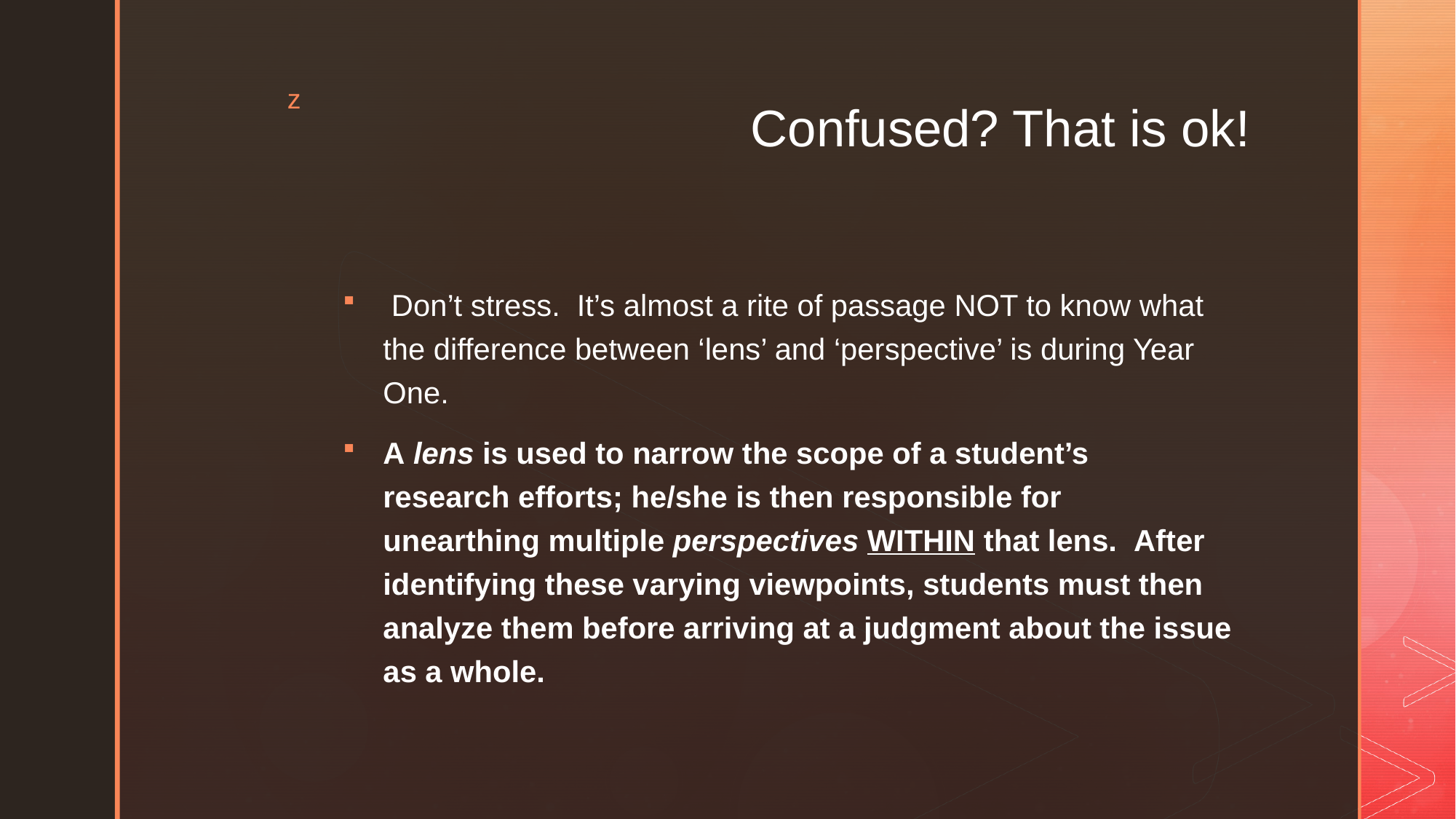

# Confused? That is ok!
 Don’t stress.  It’s almost a rite of passage NOT to know what the difference between ‘lens’ and ‘perspective’ is during Year One.
A lens is used to narrow the scope of a student’s research efforts; he/she is then responsible for unearthing multiple perspectives WITHIN that lens.  After identifying these varying viewpoints, students must then analyze them before arriving at a judgment about the issue as a whole.